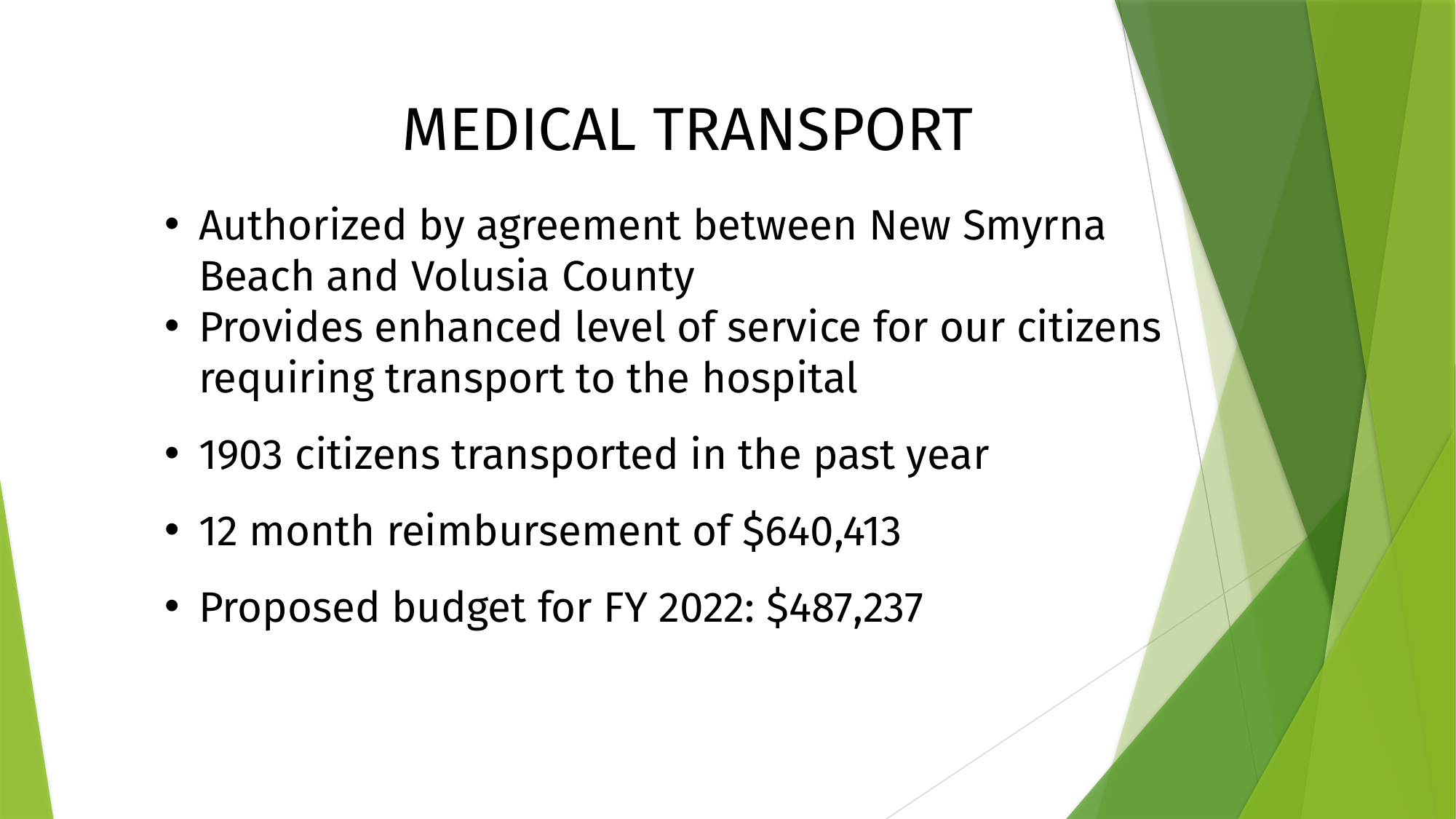

Medical Transport
Authorized by agreement between New Smyrna Beach and Volusia County
Provides enhanced level of service for our citizens requiring transport to the hospital
1903 citizens transported in the past year
12 month reimbursement of $640,413
Proposed budget for FY 2022: $487,237